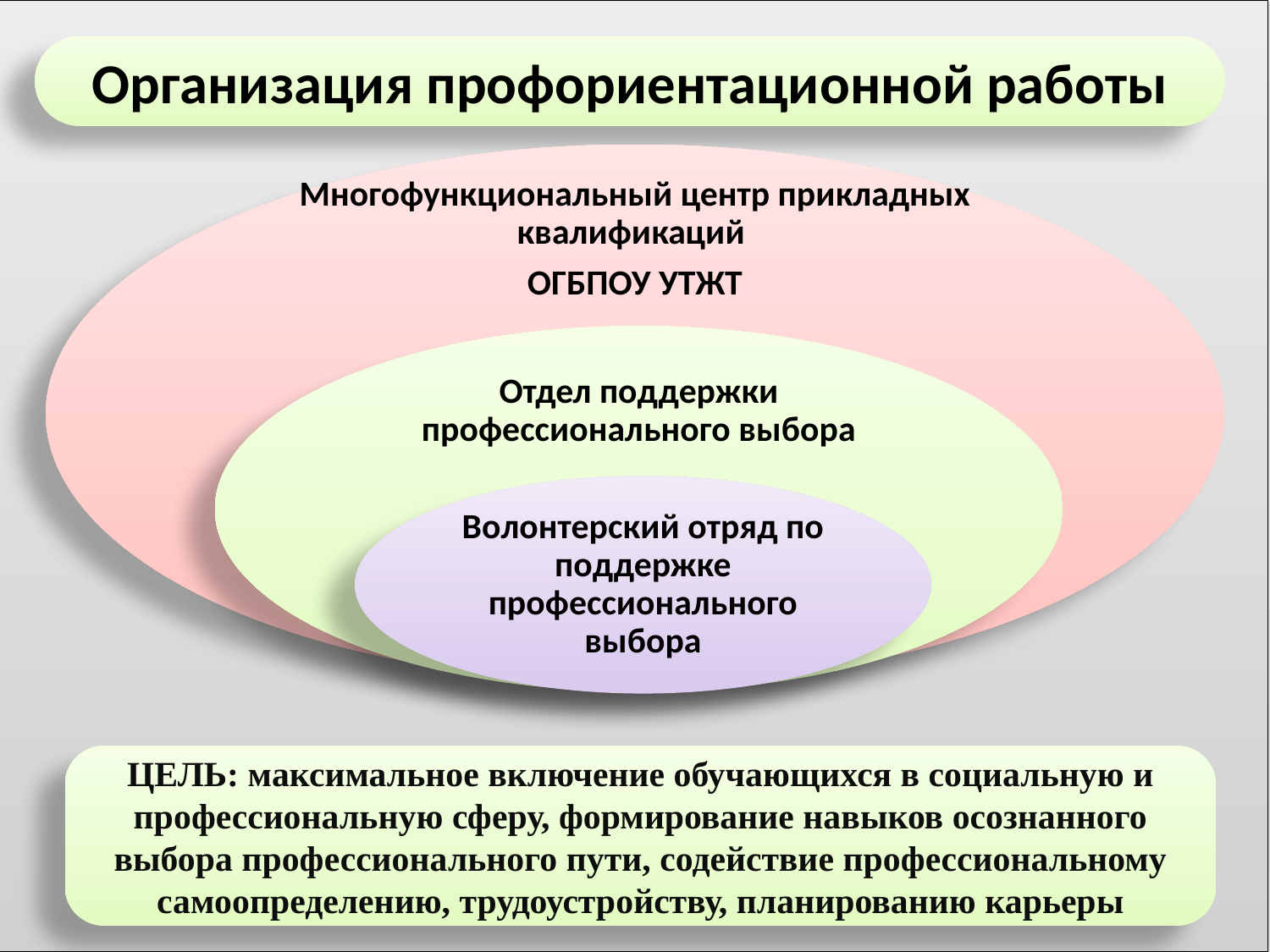

Организация профориентационной работы

Многофункциональный центр прикладных квалификаций
ОГБПОУ УТЖТ

Отдел поддержки профессионального выбора
Волонтерский отряд по поддержке профессионального выбора
ЦЕЛЬ: максимальное включение обучающихся в социальную и профессиональную сферу, формирование навыков осознанного выбора профессионального пути, содействие профессиональному самоопределению, трудоустройству, планированию карьеры